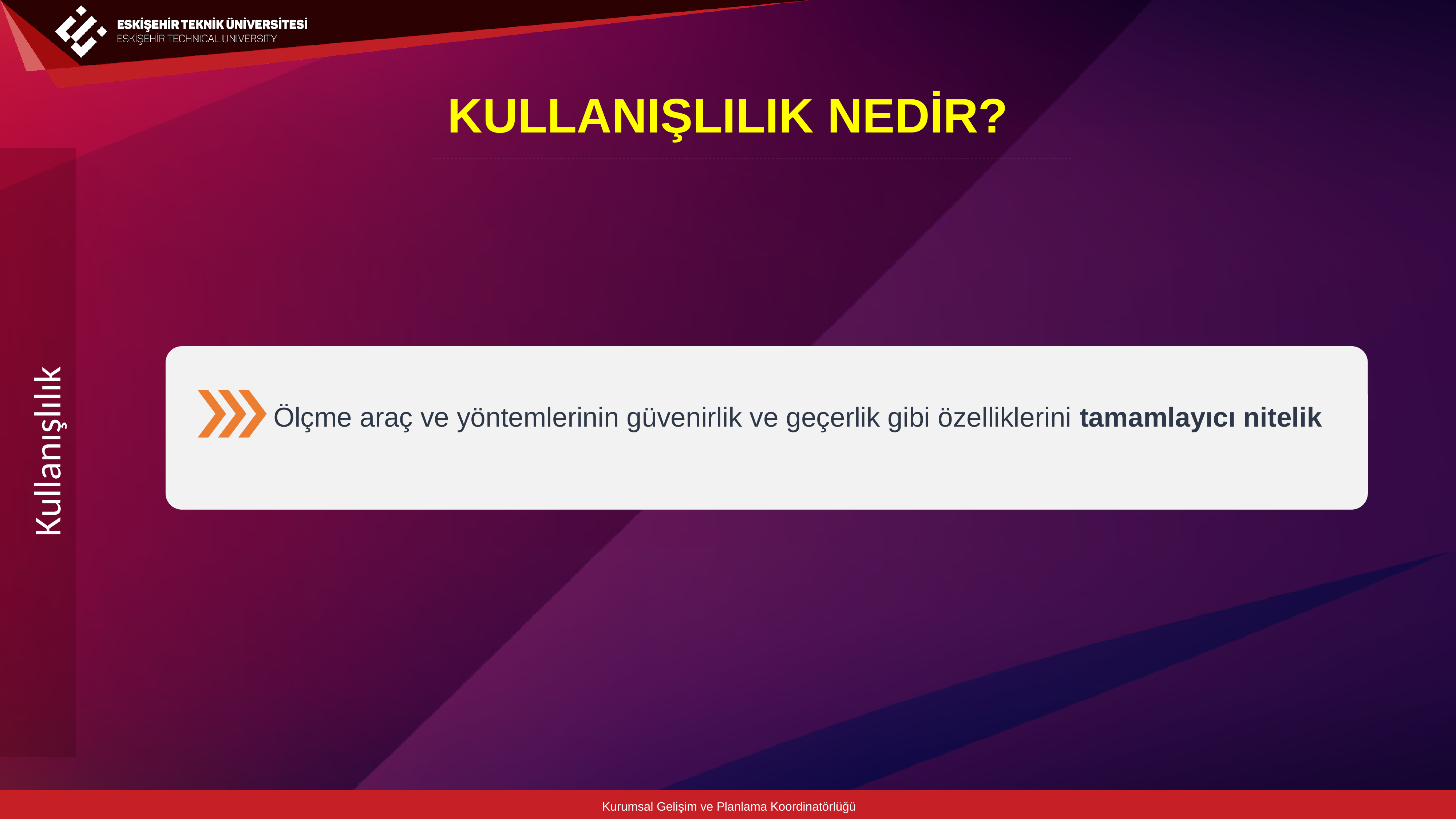

KULLANIŞLILIK NEDİR?

Ölçme araç ve yöntemlerinin güvenirlik ve geçerlik gibi özelliklerini tamamlayıcı nitelik
Kullanışlılık

Kurumsal Gelişim ve Planlama Koordinatörlüğü